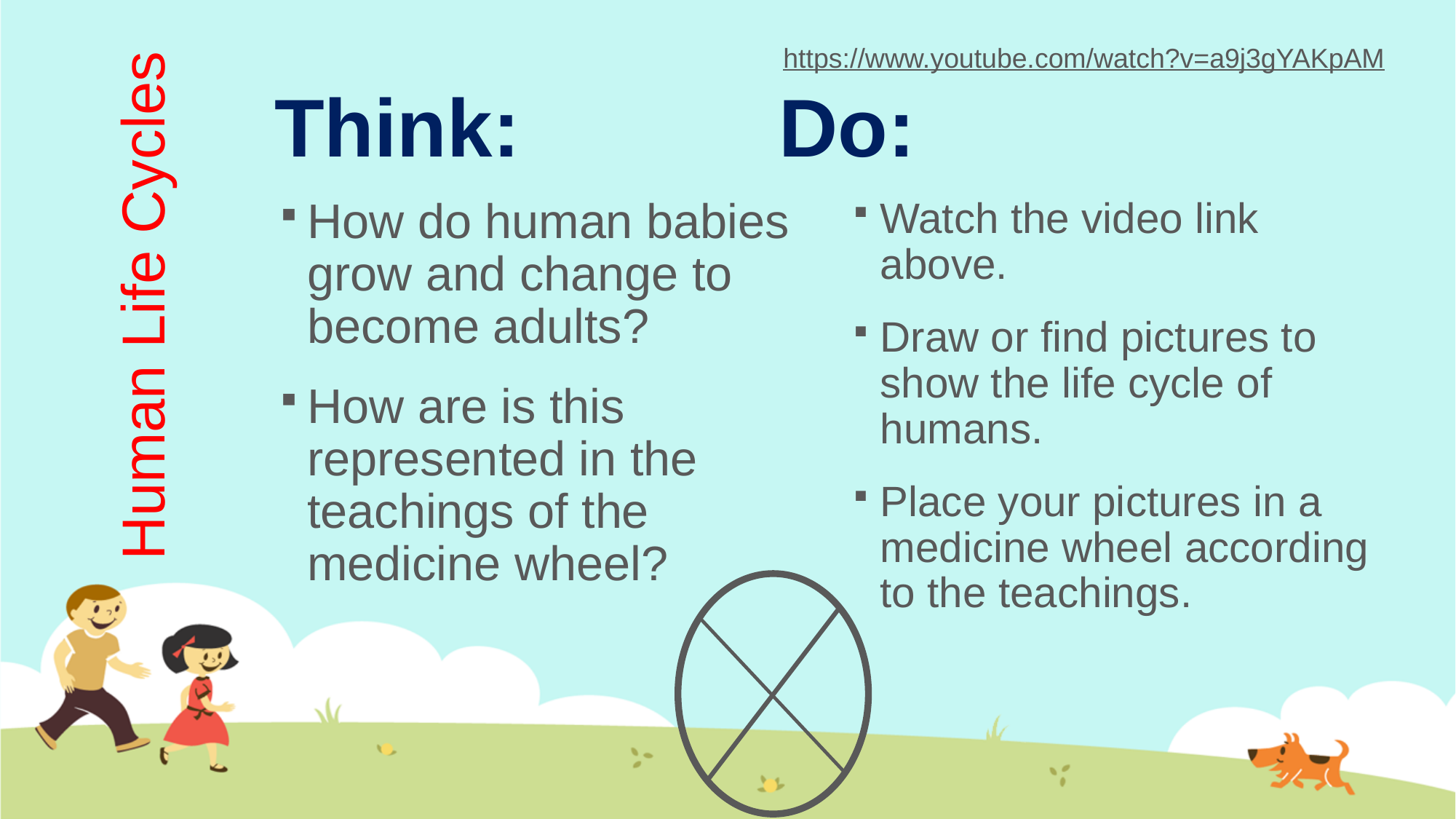

https://www.youtube.com/watch?v=a9j3gYAKpAM
# Think:		   Do:
How do human babies grow and change to become adults?
How are is this represented in the teachings of the medicine wheel?
Watch the video link above.
Draw or find pictures to show the life cycle of humans.
Place your pictures in a medicine wheel according to the teachings.
Human Life Cycles